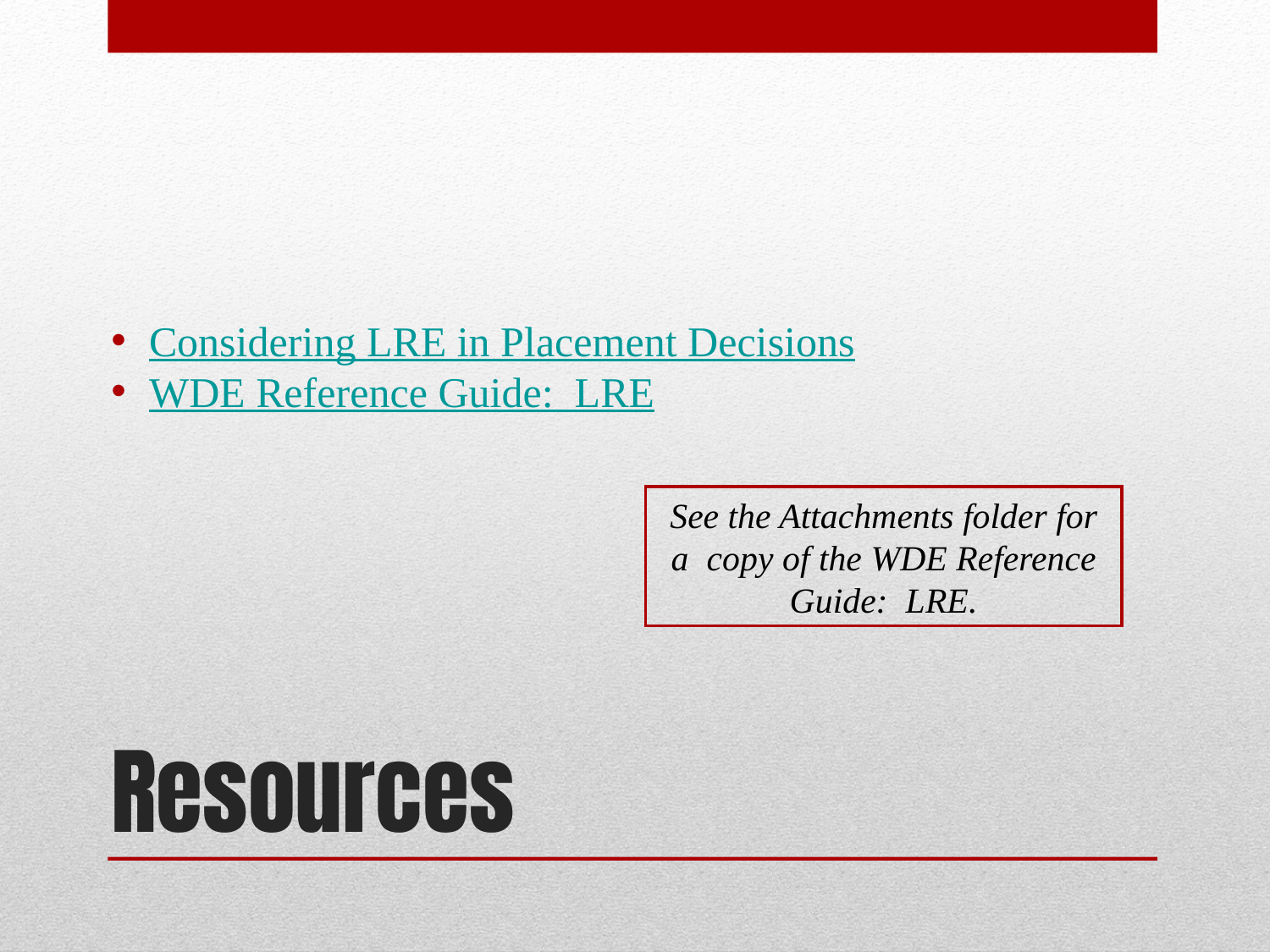

Considering LRE in Placement Decisions
WDE Reference Guide:  LRE
See the Attachments folder for a  copy of the WDE Reference Guide:  LRE.
# Resources